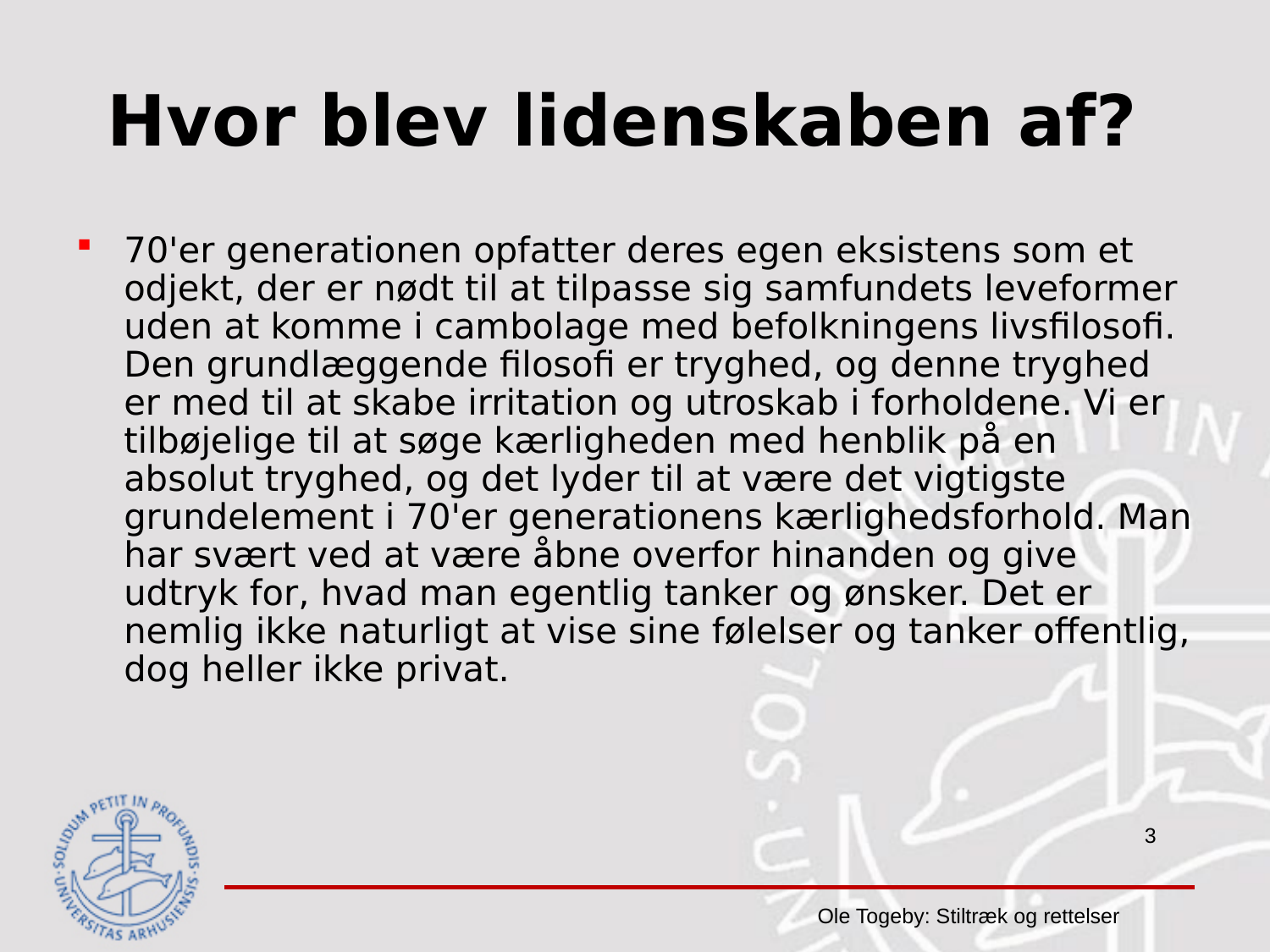

# Hvor blev lidenskaben af?
70'er generationen opfatter deres egen eksistens som et odjekt, der er nødt til at tilpasse sig samfundets leveformer uden at komme i cambolage med befolkningens livsfilosofi. Den grundlæggende filosofi er tryghed, og denne tryghed er med til at skabe irritation og utroskab i forholdene. Vi er tilbøjelige til at søge kærligheden med henblik på en absolut tryghed, og det lyder til at være det vigtigste grundelement i 70'er generationens kærlighedsforhold. Man har svært ved at være åbne overfor hinanden og give udtryk for, hvad man egentlig tanker og ønsker. Det er nemlig ikke naturligt at vise sine følelser og tanker offentlig, dog heller ikke privat.